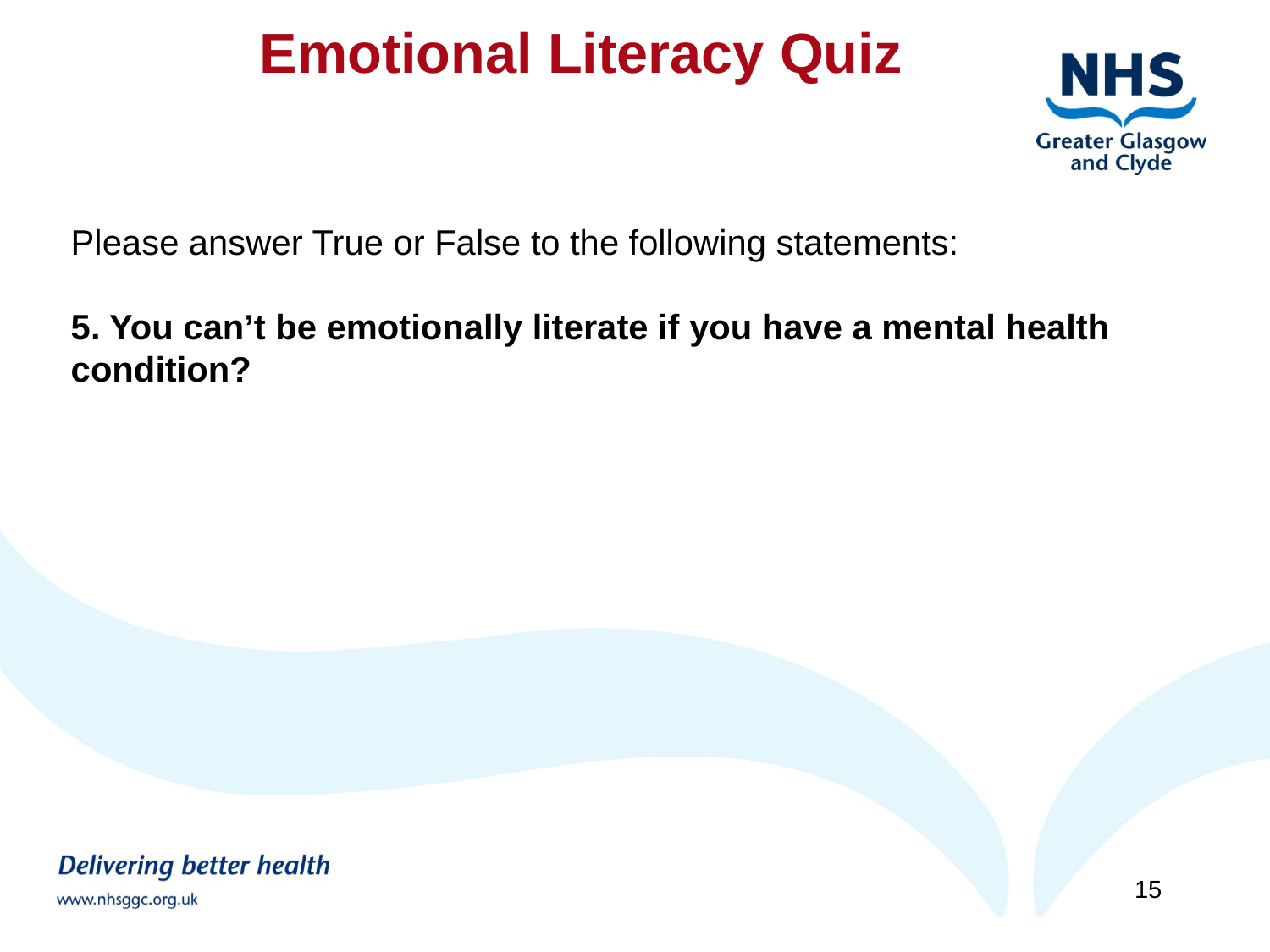

Emotional Literacy Quiz

Please answer True or False to the following statements:

5. You can’t be emotionally literate if you have a mental health condition?

15